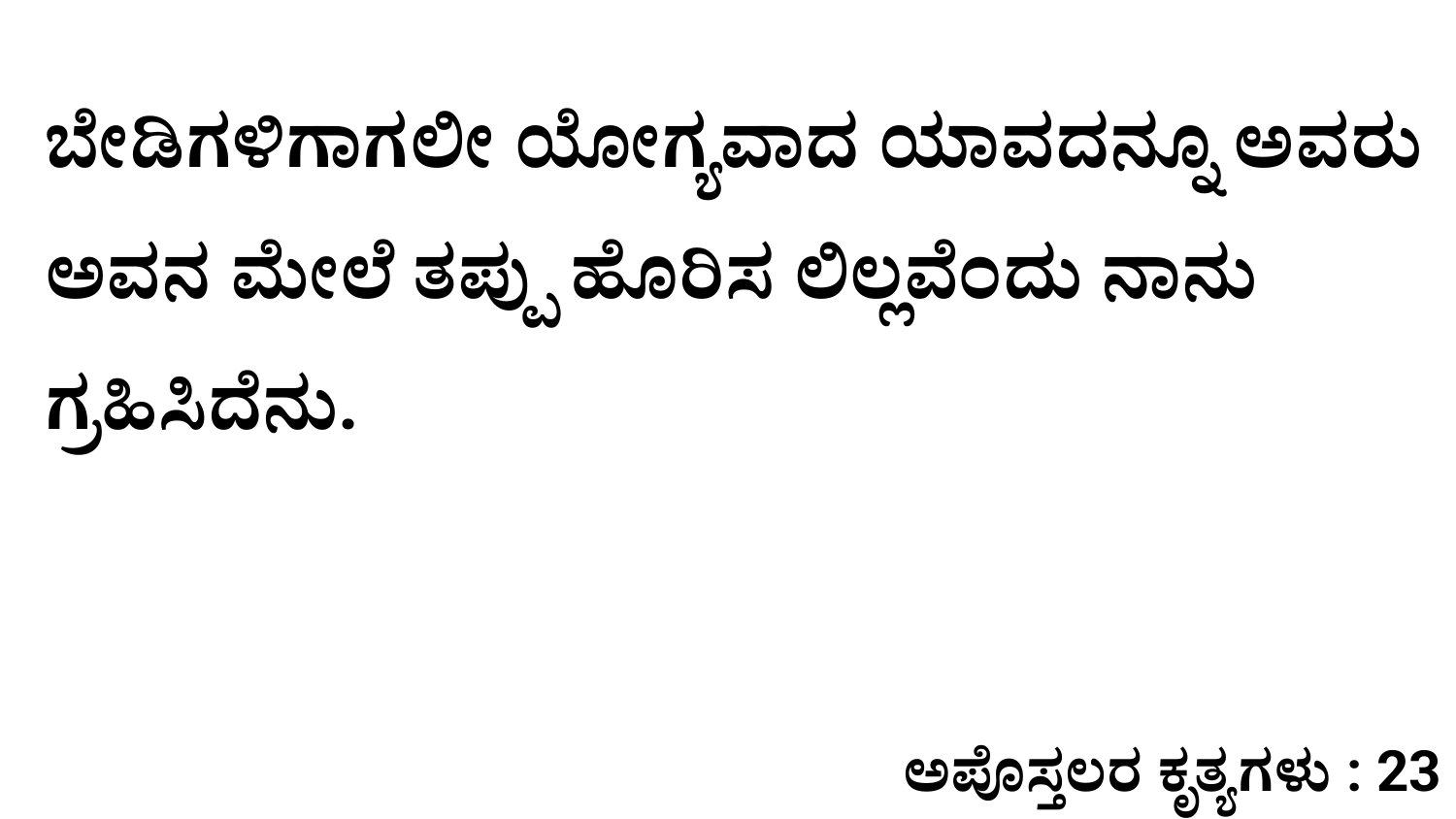

ಬೇಡಿಗಳಿಗಾಗಲೀ ಯೋಗ್ಯವಾದ ಯಾವದನ್ನೂ ಅವರು ಅವನ ಮೇಲೆ ತಪ್ಪು ಹೊರಿಸ ಲಿಲ್ಲವೆಂದು ನಾನು ಗ್ರಹಿಸಿದೆನು.
ಅಪೊಸ್ತಲರ ಕೃತ್ಯಗಳು : 23